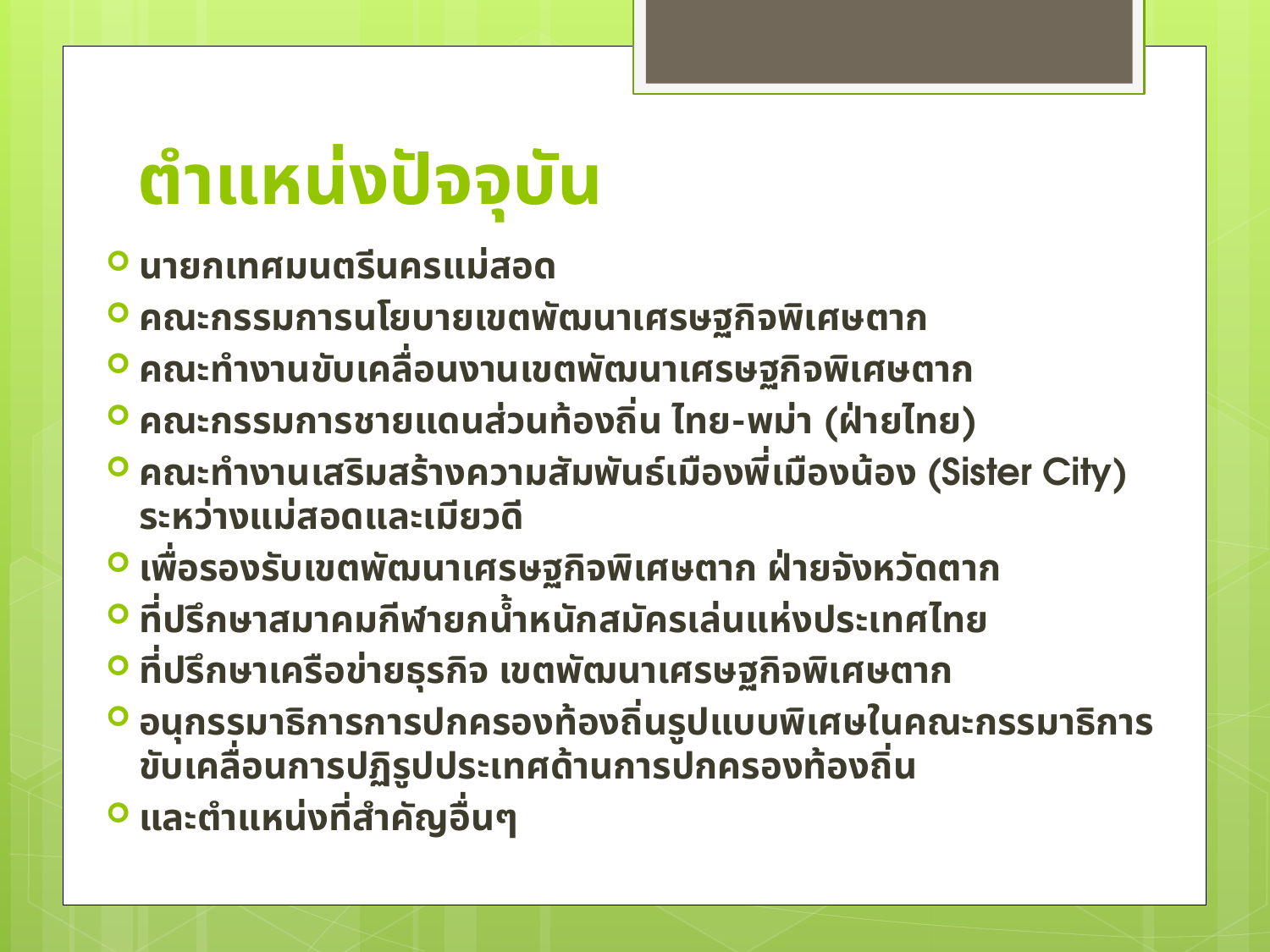

# ตำแหน่งปัจจุบัน
นายกเทศมนตรีนครแม่สอด
คณะกรรมการนโยบายเขตพัฒนาเศรษฐกิจพิเศษตาก
คณะทำงานขับเคลื่อนงานเขตพัฒนาเศรษฐกิจพิเศษตาก
คณะกรรมการชายแดนส่วนท้องถิ่น ไทย-พม่า (ฝ่ายไทย)
คณะทำงานเสริมสร้างความสัมพันธ์เมืองพี่เมืองน้อง (Sister City) ระหว่างแม่สอดและเมียวดี
เพื่อรองรับเขตพัฒนาเศรษฐกิจพิเศษตาก ฝ่ายจังหวัดตาก
ที่ปรึกษาสมาคมกีฬายกน้ำหนักสมัครเล่นแห่งประเทศไทย
ที่ปรึกษาเครือข่ายธุรกิจ เขตพัฒนาเศรษฐกิจพิเศษตาก
อนุกรรมาธิการการปกครองท้องถิ่นรูปแบบพิเศษในคณะกรรมาธิการขับเคลื่อนการปฏิรูปประเทศด้านการปกครองท้องถิ่น
และตำแหน่งที่สำคัญอื่นๆ